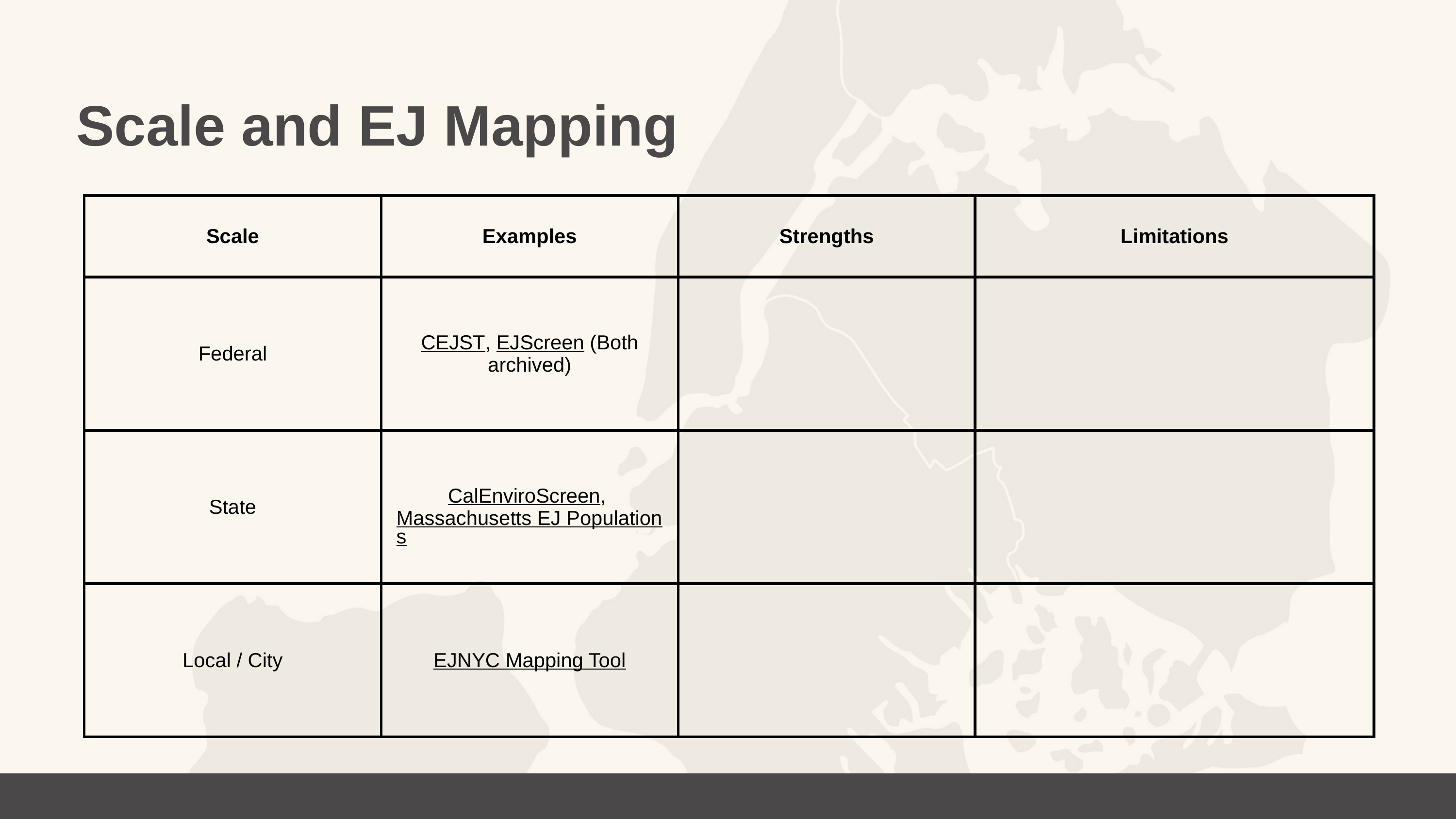

Scale and EJ Mapping
| Scale | Examples | Strengths | Limitations |
| --- | --- | --- | --- |
| Federal | CEJST, EJScreen (Both archived) |  |  |
| State | CalEnviroScreen, Massachusetts EJ Populations |  |  |
| Local / City | EJNYC Mapping Tool |  |  |